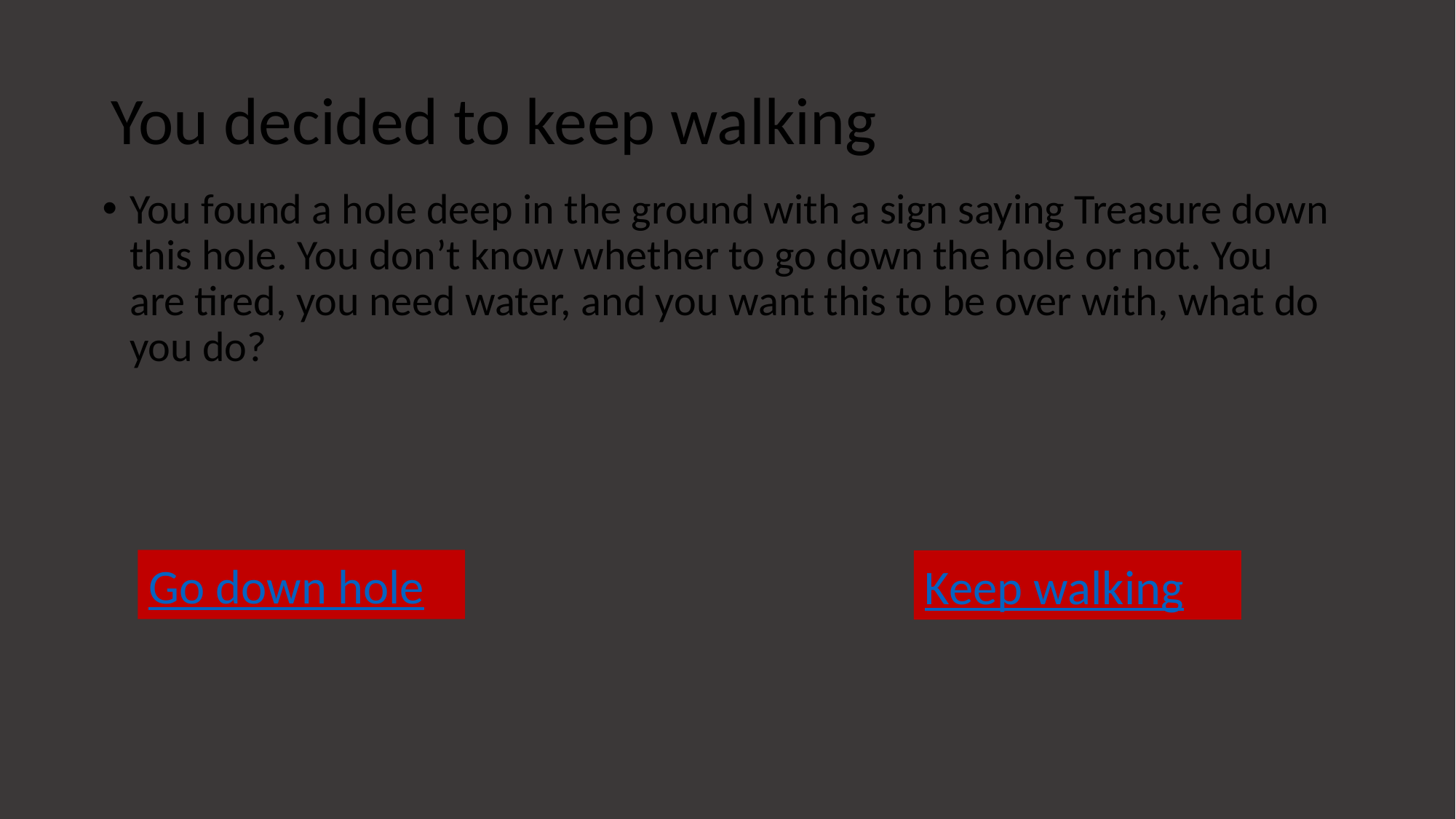

# You decided to keep walking
You found a hole deep in the ground with a sign saying Treasure down this hole. You don’t know whether to go down the hole or not. You are tired, you need water, and you want this to be over with, what do you do?
Go down hole
Keep walking